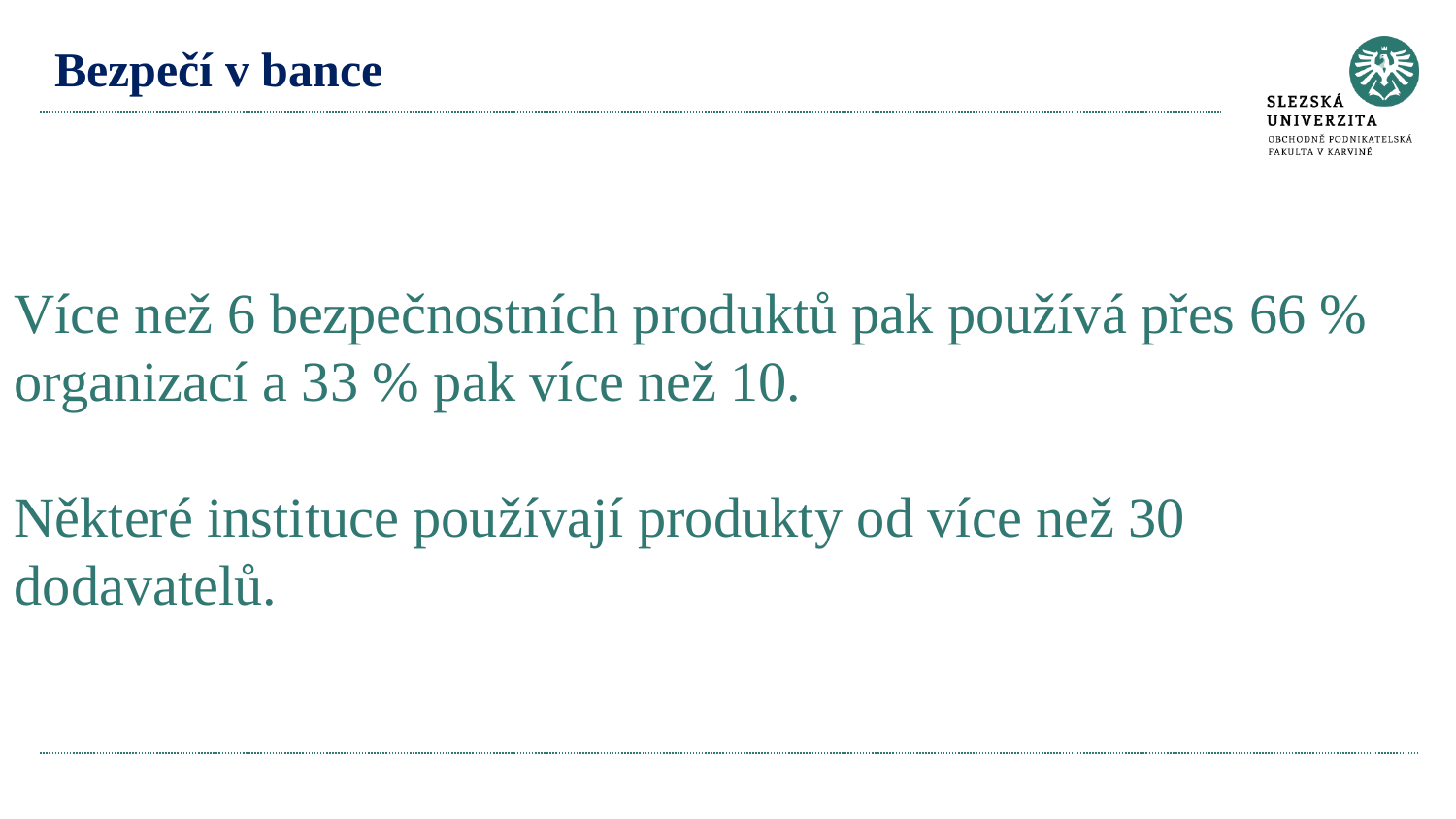

# Bezpečí v bance
Více než 6 bezpečnostních produktů pak používá přes 66 % organizací a 33 % pak více než 10.

Některé instituce používají produkty od více než 30 dodavatelů.